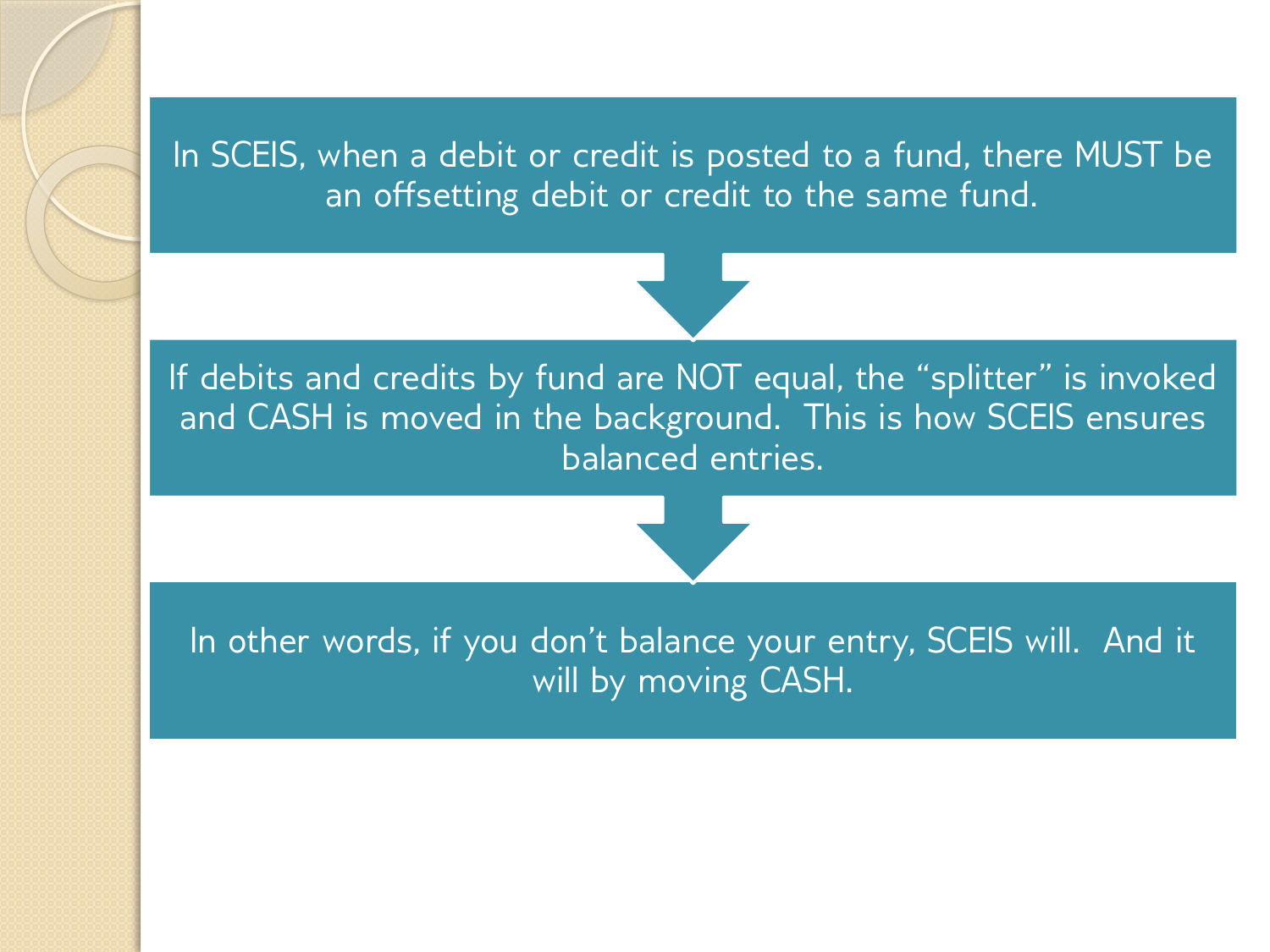

In other words, if you don’t balance your entry, SCEIS will.  And it will by moving CASH.
If debits and credits by fund are NOT equal, the “splitter” is invoked and CASH is moved in the background.  This is how SCEIS ensures balanced entries.
In SCEIS, when a debit or credit is posted to a fund, there MUST be an offsetting debit or credit to the same fund.